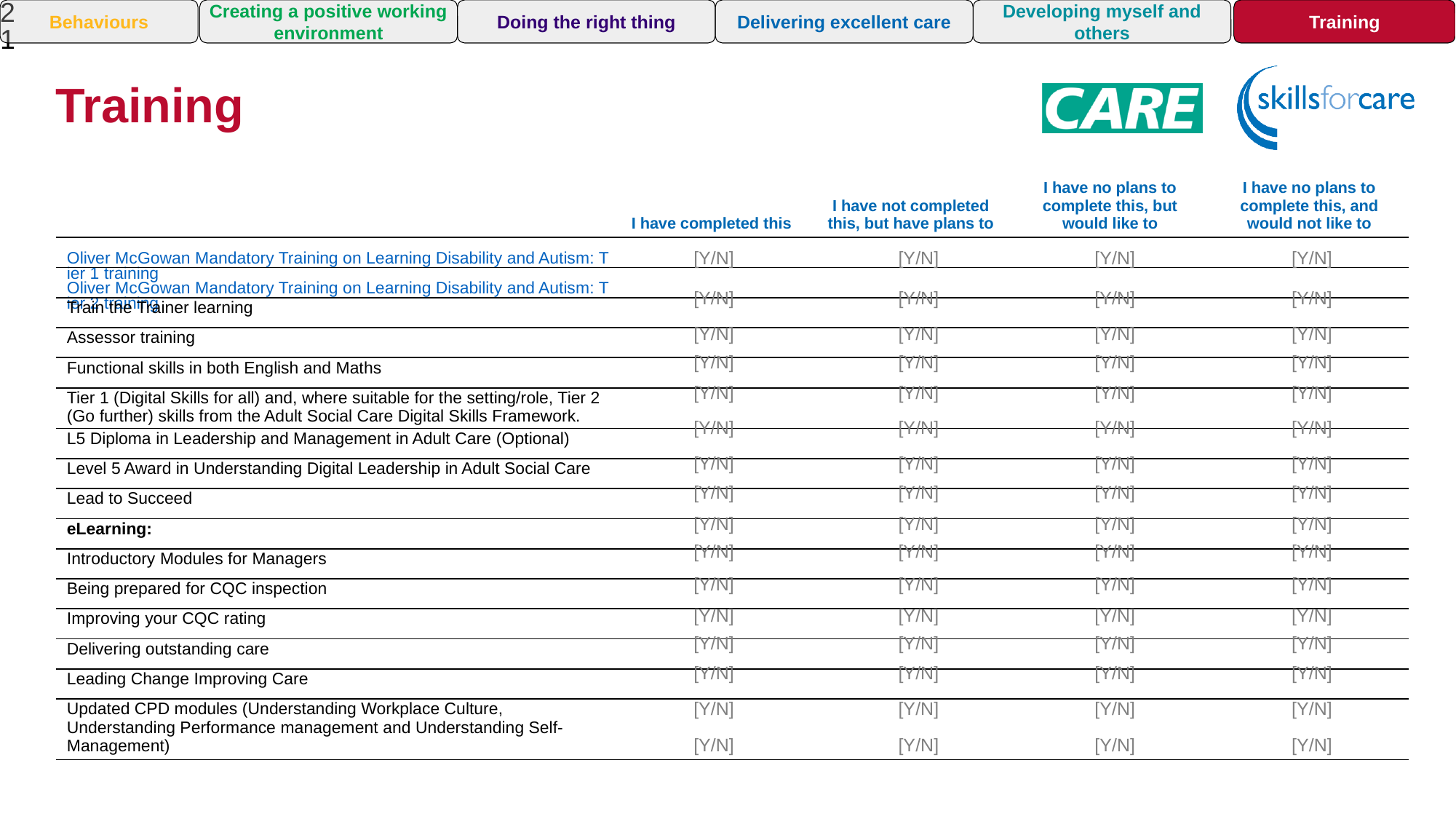

21
Behaviours
Creating a positive working environment
Doing the right thing
Delivering excellent care
Developing myself and others
Training
Training
|  | I have completed this | I have not completed this, but have plans to | I have no plans to complete this, but would like to | I have no plans to complete this, and would not like to |
| --- | --- | --- | --- | --- |
| Oliver McGowan Mandatory Training on Learning Disability and Autism: Tier 1 training​ |  |  |  |  |
| Oliver McGowan Mandatory Training on Learning Disability and Autism: Tier 2 training​ |  |  |  |  |
| Train the Trainer learning |  |  |  |  |
| Assessor training |  |  |  |  |
| Functional skills in both English and Maths |  |  |  |  |
| Tier 1 (Digital Skills for all) and, where suitable for the setting/role, Tier 2 (Go further) skills from the Adult Social Care Digital Skills Framework. |  |  |  |  |
| L5 Diploma in Leadership and Management in Adult Care​ (Optional) |  |  |  |  |
| Level 5 Award in Understanding Digital Leadership in Adult Social Care​ |  |  |  |  |
| Lead to Succeed​ |  |  |  |  |
| eLearning:​ |  |  |  |  |
| Introductory Modules for Managers​ |  |  |  |  |
| Being prepared for CQC inspection​ |  |  |  |  |
| Improving your CQC rating​ |  |  |  |  |
| Delivering outstanding care​ |  |  |  |  |
| Leading Change Improving Care​ |  |  |  |  |
| Updated CPD modules (Understanding Workplace Culture, Understanding Performance management and Understanding Self-Management) |  |  |  |  |
Awareness
[Y/N]
[Y/N]
[Y/N]
[Y/N]
[Y/N]
[Y/N]
[Y/N]
[Y/N]
[Y/N]
[Y/N]
[Y/N]
[Y/N]
[Y/N]
[Y/N]
[Y/N]
[Y/N]
[Y/N]
[Y/N]
[Y/N]
[Y/N]
[Y/N]
[Y/N]
[Y/N]
[Y/N]
[Y/N]
[Y/N]
[Y/N]
[Y/N]
[Y/N]
[Y/N]
[Y/N]
[Y/N]
[Y/N]
[Y/N]
[Y/N]
[Y/N]
[Y/N]
[Y/N]
[Y/N]
[Y/N]
[Y/N]
[Y/N]
[Y/N]
[Y/N]
[Y/N]
[Y/N]
[Y/N]
[Y/N]
[Y/N]
[Y/N]
[Y/N]
[Y/N]
[Y/N]
[Y/N]
[Y/N]
[Y/N]
[Y/N]
[Y/N]
[Y/N]
[Y/N]
[Y/N]
[Y/N]
[Y/N]
[Y/N]
N/A